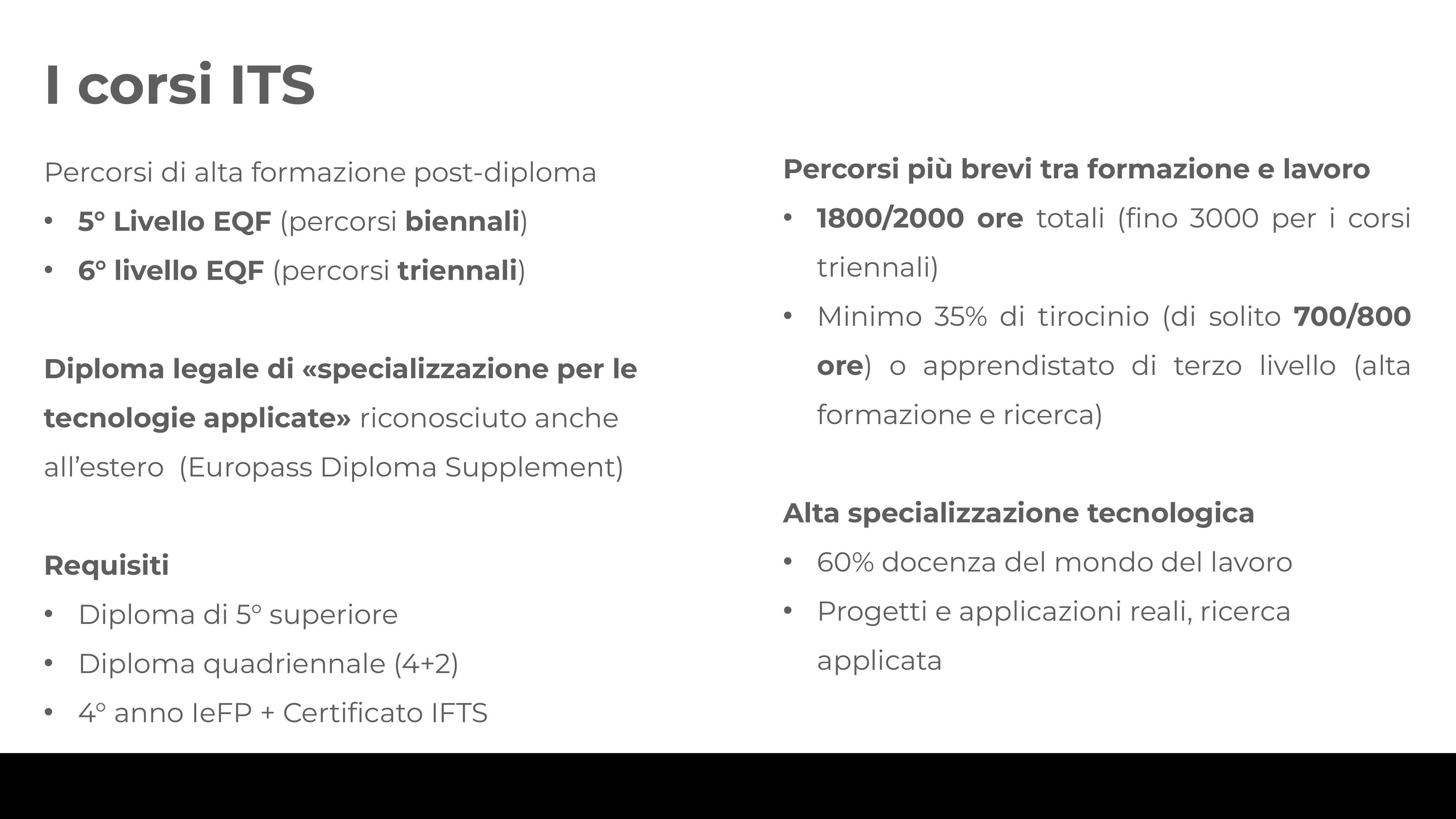

I corsi ITS
Percorsi più brevi tra formazione e lavoro
1800/2000 ore totali (fino 3000 per i corsi triennali)
Minimo 35% di tirocinio (di solito 700/800 ore) o apprendistato di terzo livello (alta formazione e ricerca)

Alta specializzazione tecnologica
60% docenza del mondo del lavoro
Progetti e applicazioni reali, ricerca applicata
Percorsi di alta formazione post-diploma
5° Livello EQF (percorsi biennali)
6° livello EQF (percorsi triennali)

Diploma legale di «specializzazione per le tecnologie applicate» riconosciuto anche all’estero  (Europass Diploma Supplement)

Requisiti
Diploma di 5° superiore
Diploma quadriennale (4+2)
4° anno IeFP + Certificato IFTS